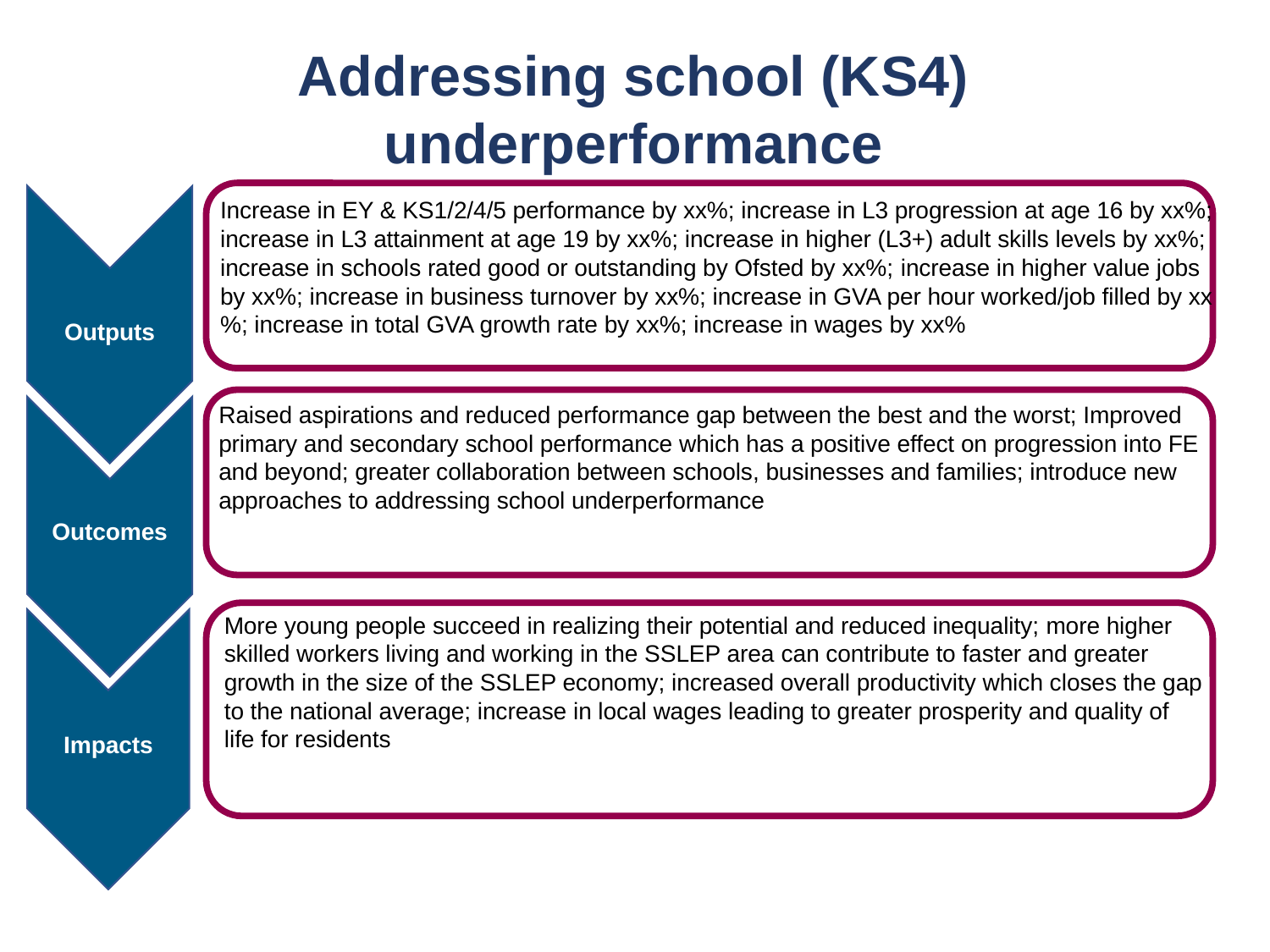

Addressing school (KS4) underperformance

Increase in EY & KS1/2/4/5 performance by xx%; increase in L3 progression at age 16 by xx%; increase in L3 attainment at age 19 by xx%; increase in higher (L3+) adult skills levels by xx%; increase in schools rated good or outstanding by Ofsted by xx%; increase in higher value jobs by xx%; increase in business turnover by xx%; increase in GVA per hour worked/job filled by xx%; increase in total GVA growth rate by xx%; increase in wages by xx%

Raised aspirations and reduced performance gap between the best and the worst; Improved primary and secondary school performance which has a positive effect on progression into FE and beyond; greater collaboration between schools, businesses and families; introduce new approaches to addressing school underperformance

More young people succeed in realizing their potential and reduced inequality; more higher skilled workers living and working in the SSLEP area can contribute to faster and greater growth in the size of the SSLEP economy; increased overall productivity which closes the gap to the national average; increase in local wages leading to greater prosperity and quality of life for residents

Outputs
Outcomes
Impacts